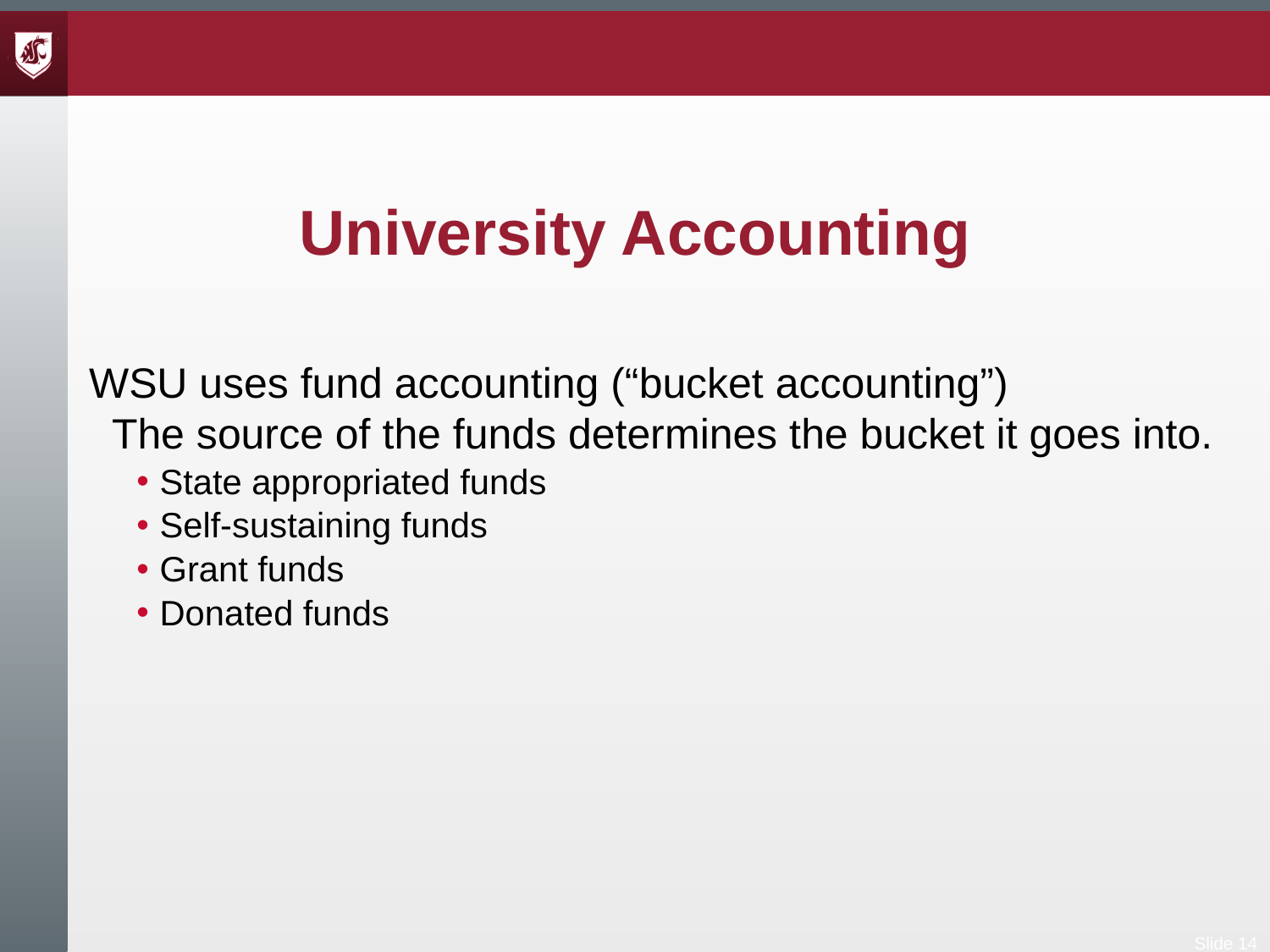

# University Accounting
WSU uses fund accounting (“bucket accounting”)
The source of the funds determines the bucket it goes into.
State appropriated funds
Self-sustaining funds
Grant funds
Donated funds

Slide 14